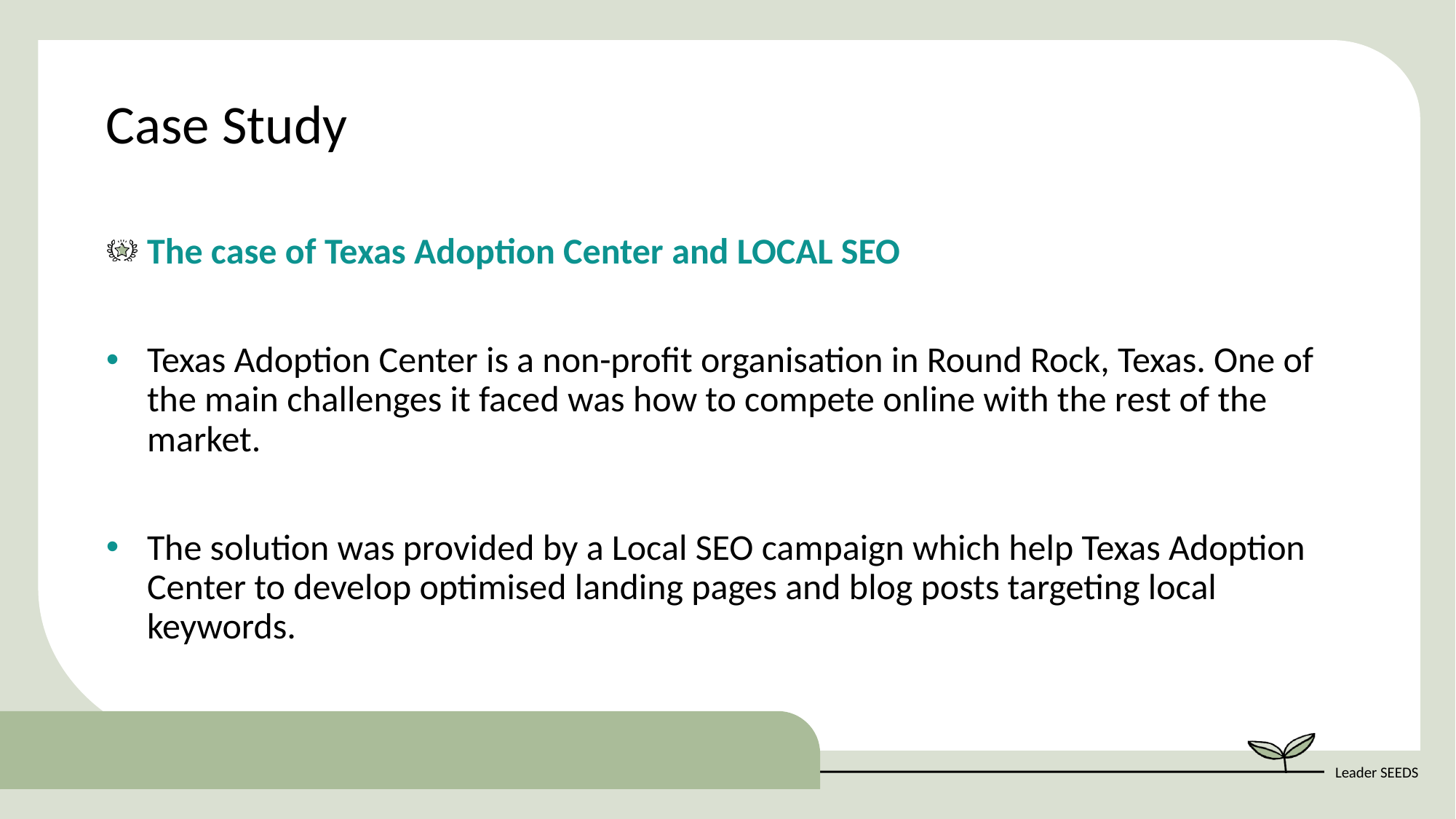

Case Study
The case of Texas Adoption Center and LOCAL SEO

Texas Adoption Center is a non-profit organisation in Round Rock, Texas. One of the main challenges it faced was how to compete online with the rest of the market.

The solution was provided by a Local SEO campaign which help Texas Adoption Center to develop optimised landing pages and blog posts targeting local keywords.